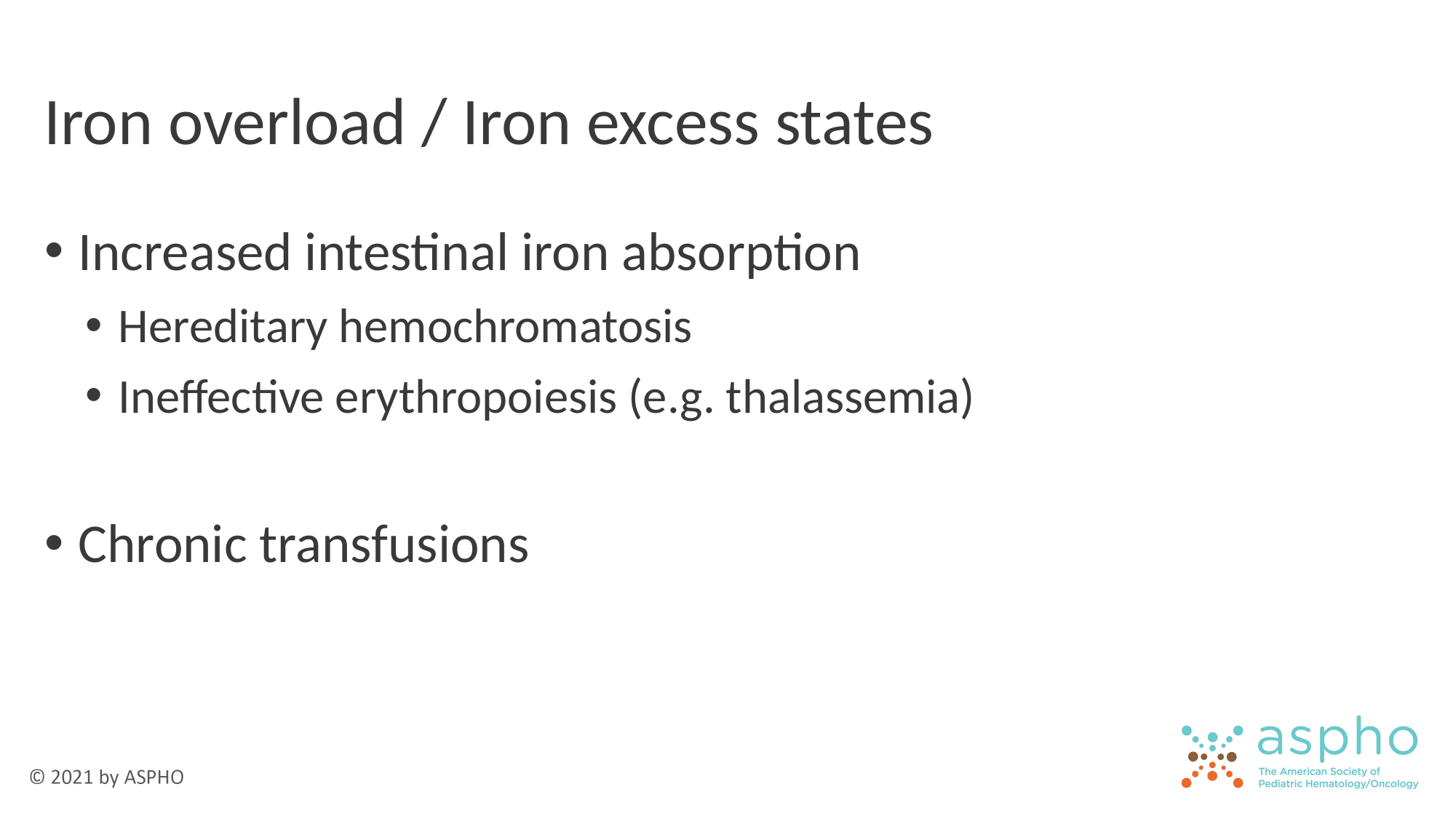

# Iron overload / Iron excess states
Increased intestinal iron absorption
Hereditary hemochromatosis
Ineffective erythropoiesis (e.g. thalassemia)

Chronic transfusions